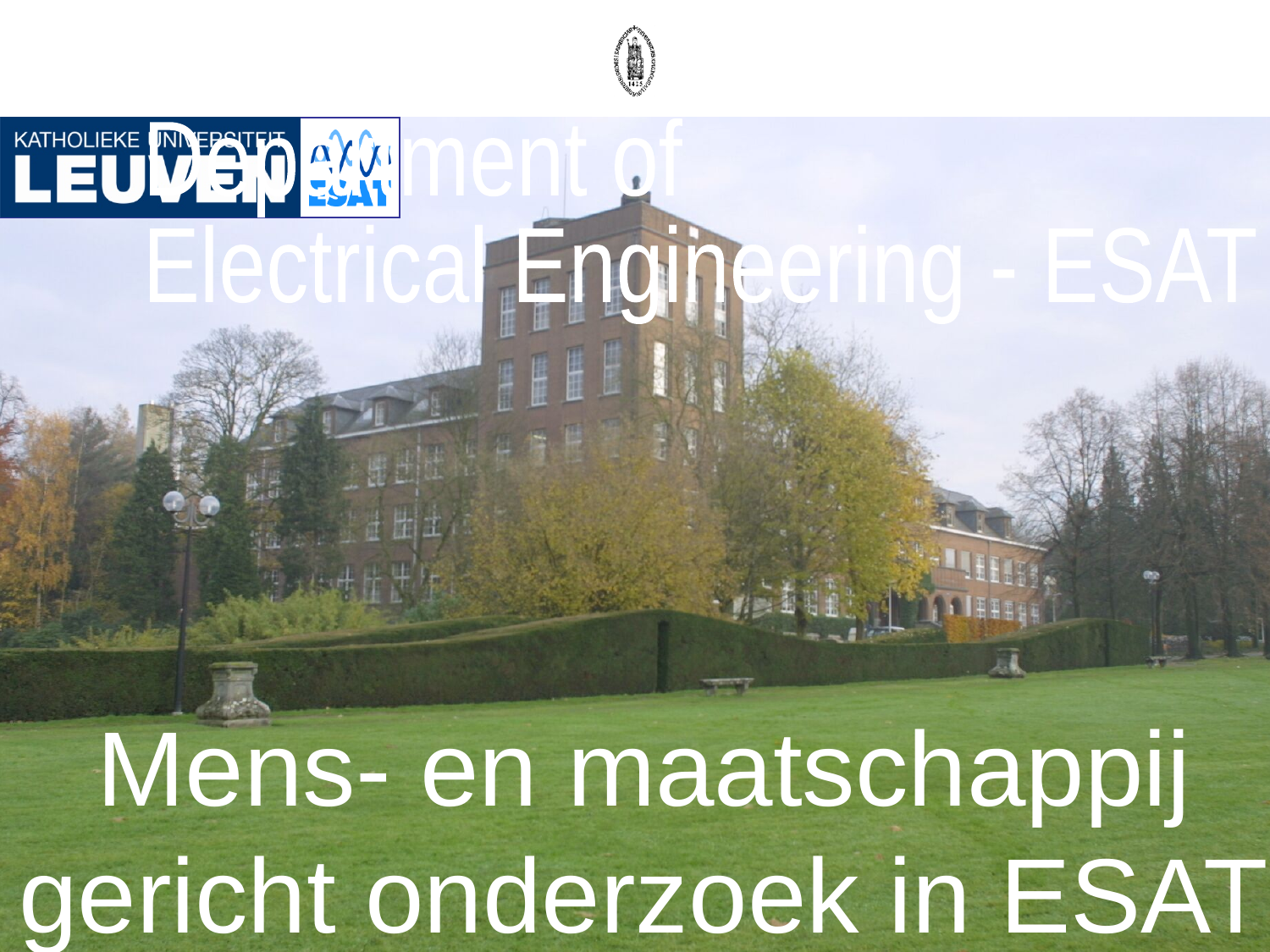

Department of
Electrical Engineering - ESAT
Mens- en maatschappij
gericht onderzoek in ESAT